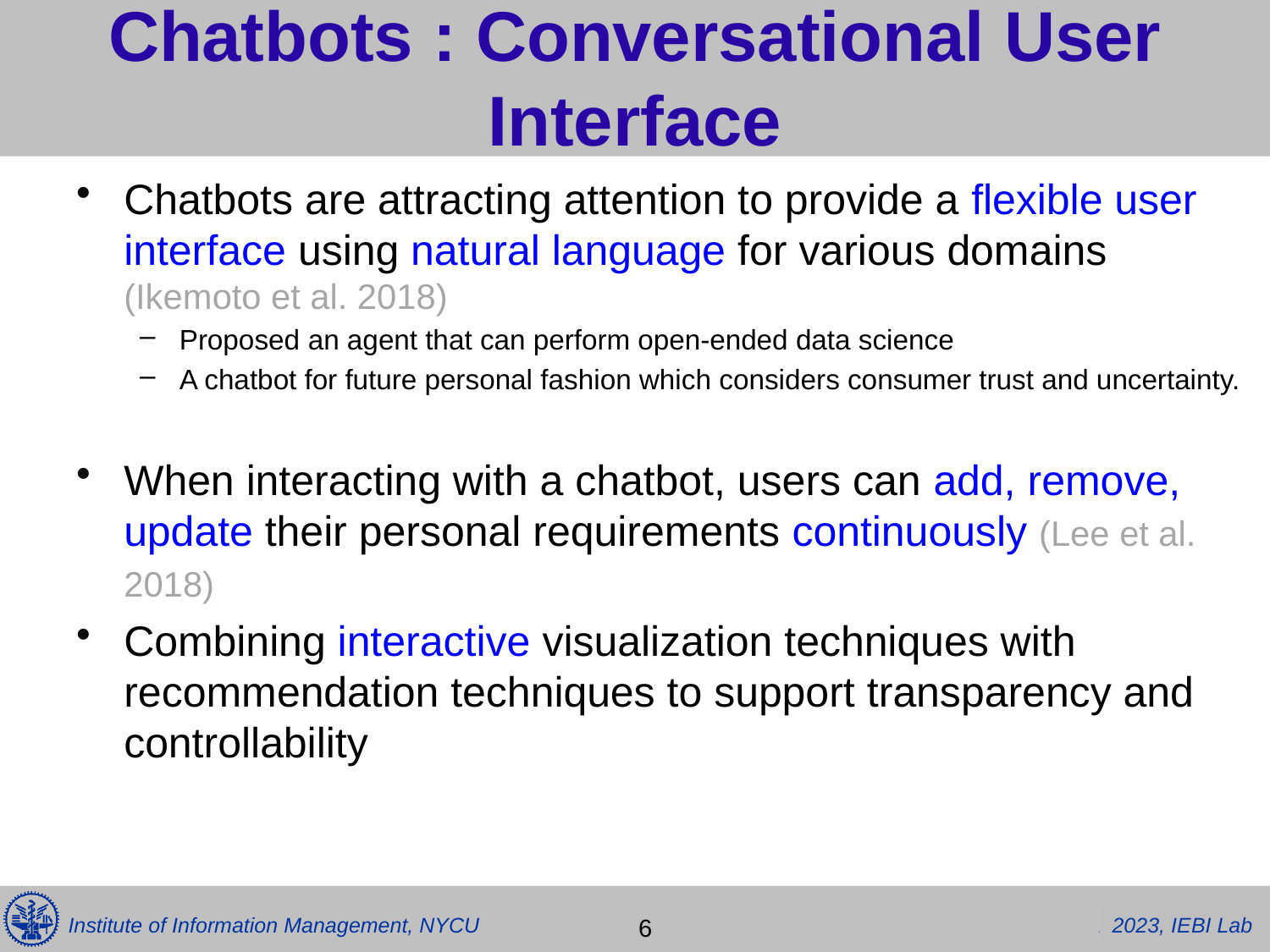

# Chatbots : Conversational User Interface
Chatbots are attracting attention to provide a flexible user interface using natural language for various domains (Ikemoto et al. 2018)
Proposed an agent that can perform open-ended data science
A chatbot for future personal fashion which considers consumer trust and uncertainty.

When interacting with a chatbot, users can add, remove, update their personal requirements continuously (Lee et al. 2018)
Combining interactive visualization techniques with recommendation techniques to support transparency and controllability
   6